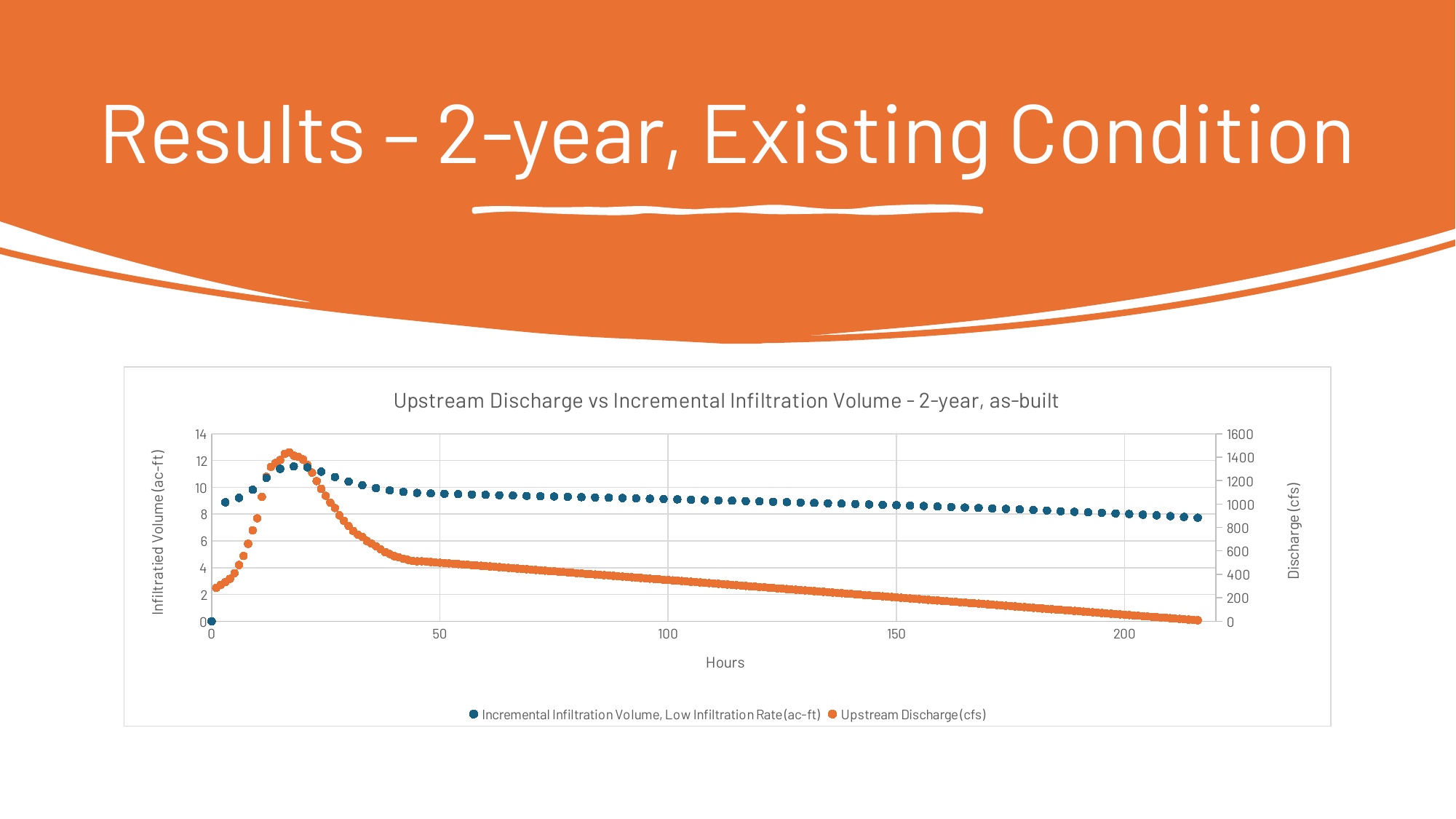

# Results – 2-year, Existing Condition

### Chart: Upstream Discharge vs Incremental Infiltration Volume - 2-year, as-built

| Category | Incremental Infiltration Volume, Low Infiltration Rate (ac-ft) | Upstream Discharge (cfs) |
|---|---|---|